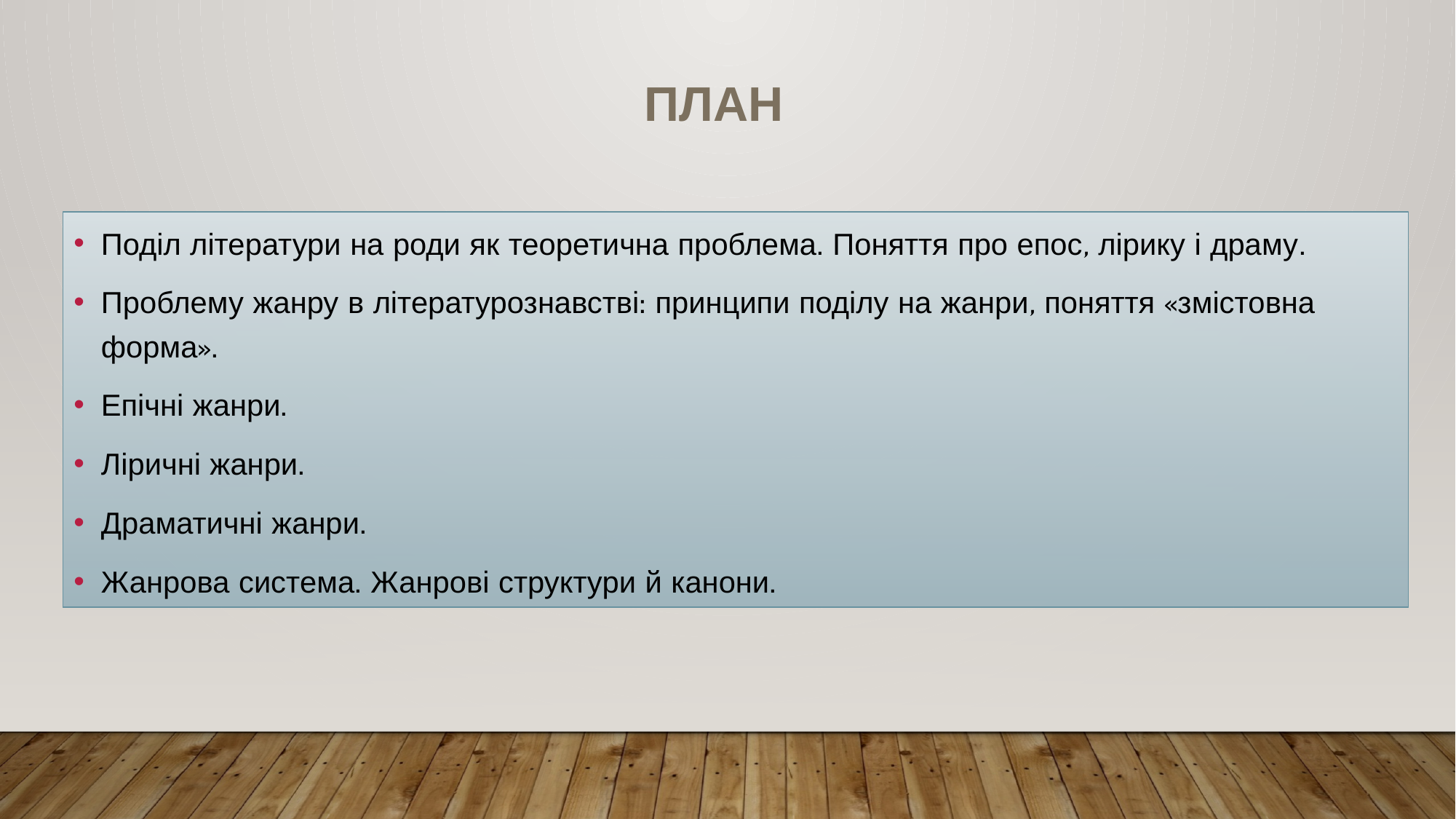

# План
Поділ літератури на роди як теоретична проблема. Поняття про епос, лірику і драму.
Проблему жанру в літературознавстві: принципи поділу на жанри, поняття «змістовна форма».
Епічні жанри.
Ліричні жанри.
Драматичні жанри.
Жанрова система. Жанрові структури й канони.